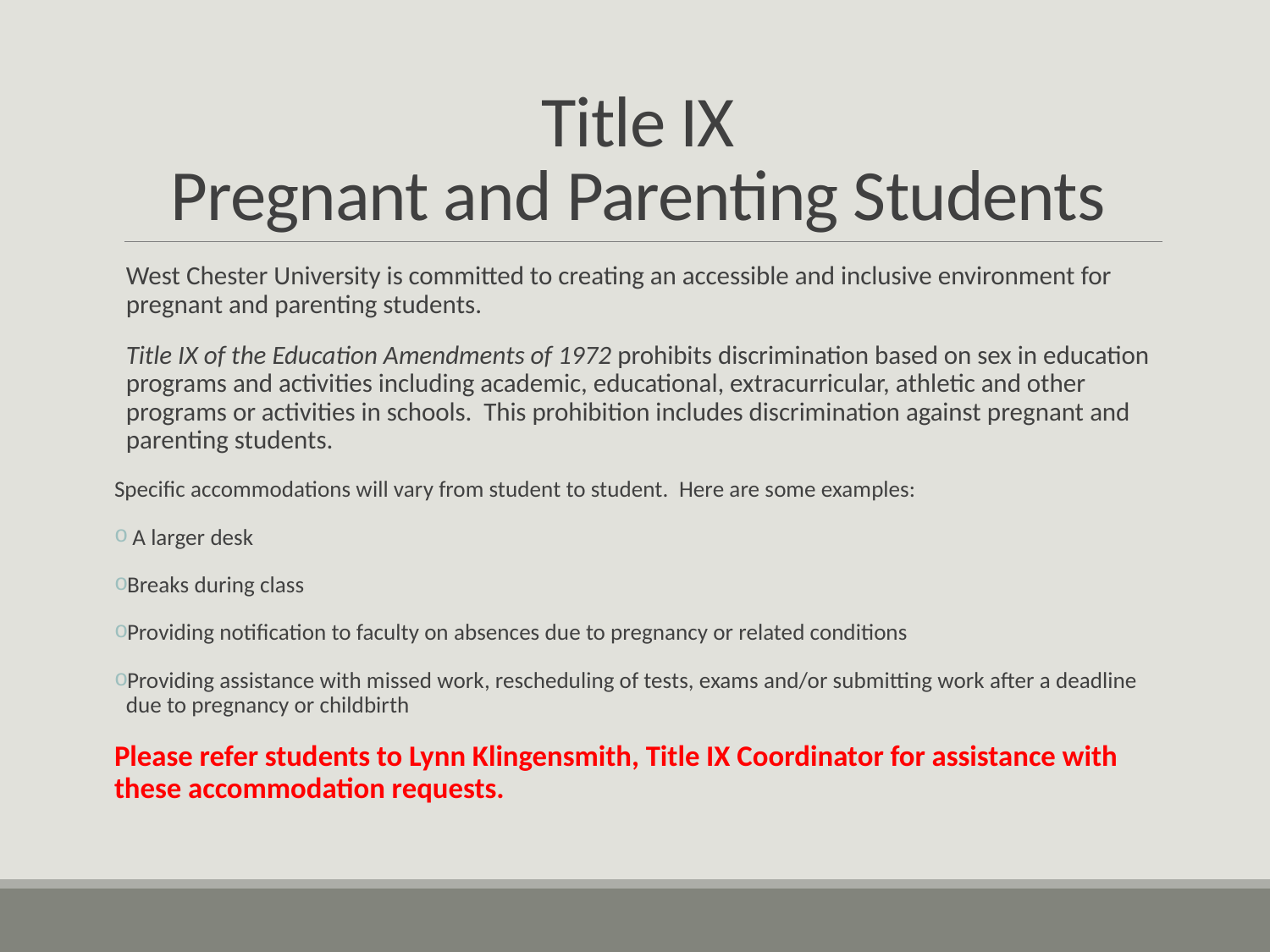

# Title IX Pregnant and Parenting Students
West Chester University is committed to creating an accessible and inclusive environment for pregnant and parenting students.
Title IX of the Education Amendments of 1972 prohibits discrimination based on sex in education programs and activities including academic, educational, extracurricular, athletic and other programs or activities in schools.  This prohibition includes discrimination against pregnant and parenting students.
Specific accommodations will vary from student to student.  Here are some examples:
 A larger desk
Breaks during class
Providing notification to faculty on absences due to pregnancy or related conditions
Providing assistance with missed work, rescheduling of tests, exams and/or submitting work after a deadline due to pregnancy or childbirth
Please refer students to Lynn Klingensmith, Title IX Coordinator for assistance with these accommodation requests.